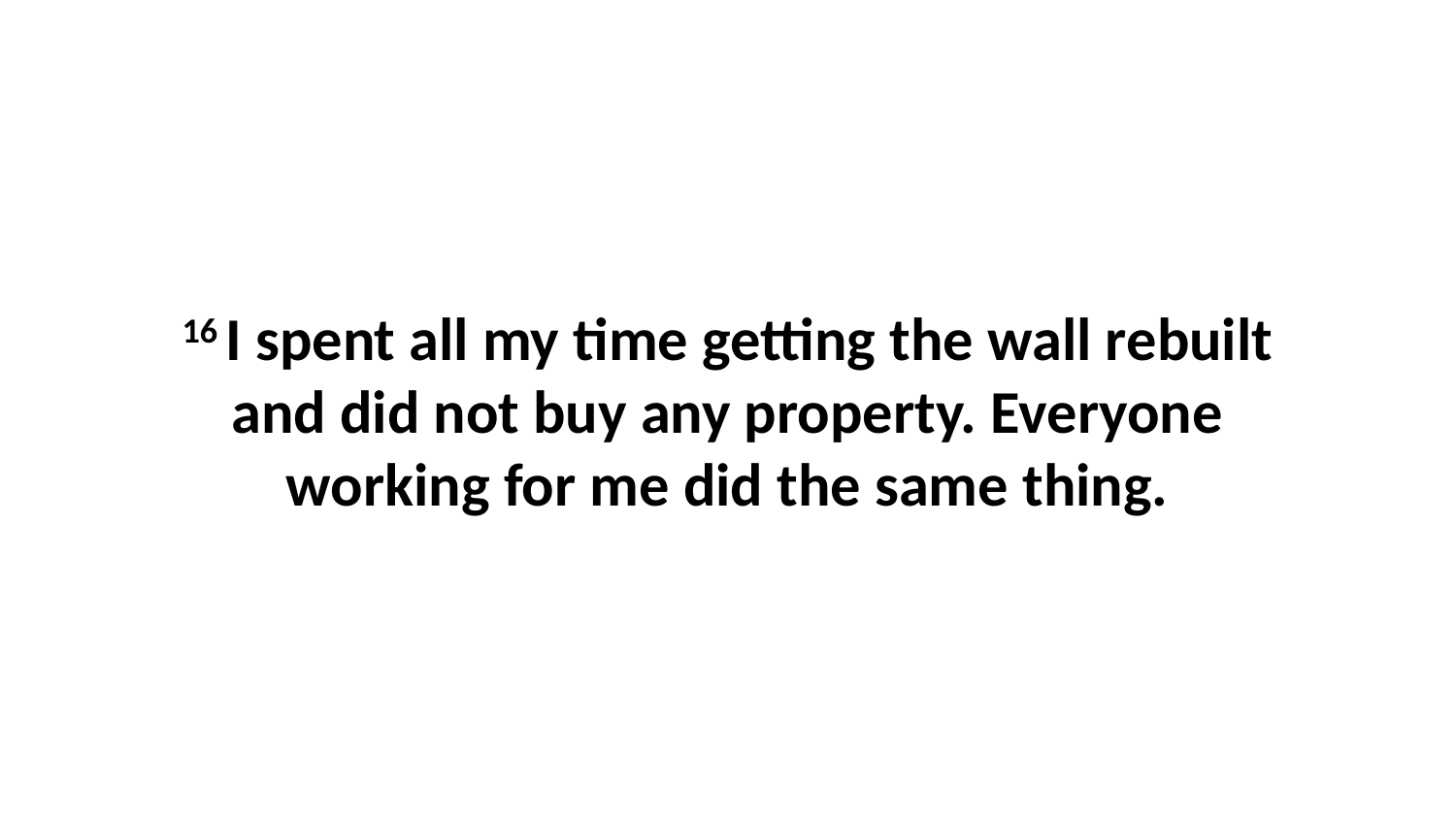

16 I spent all my time getting the wall rebuilt and did not buy any property. Everyone working for me did the same thing.